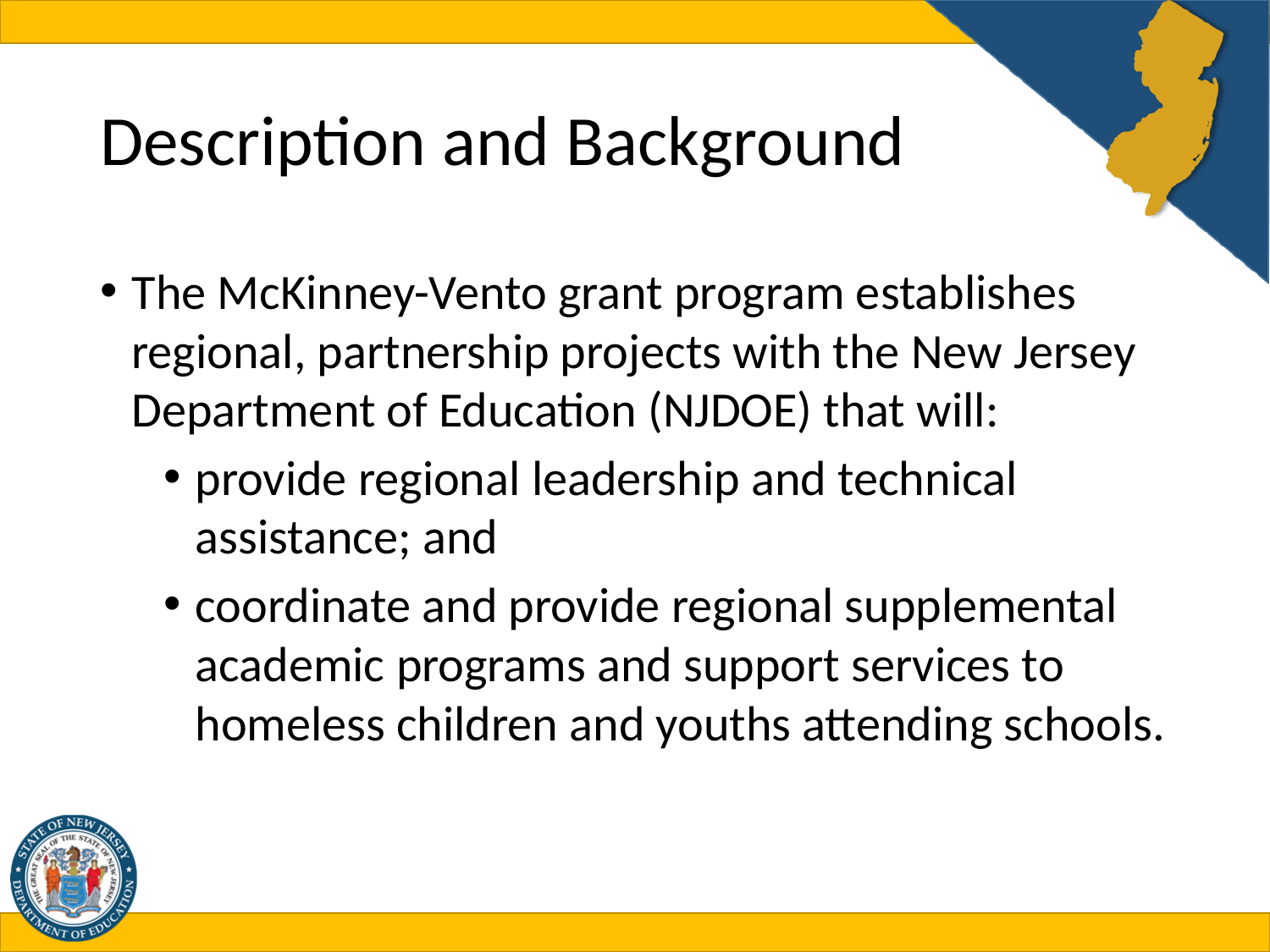

# Description and Background
The McKinney-Vento grant program establishes regional, partnership projects with the New Jersey Department of Education (NJDOE) that will:
provide regional leadership and technical assistance; and
coordinate and provide regional supplemental academic programs and support services to homeless children and youths attending schools.